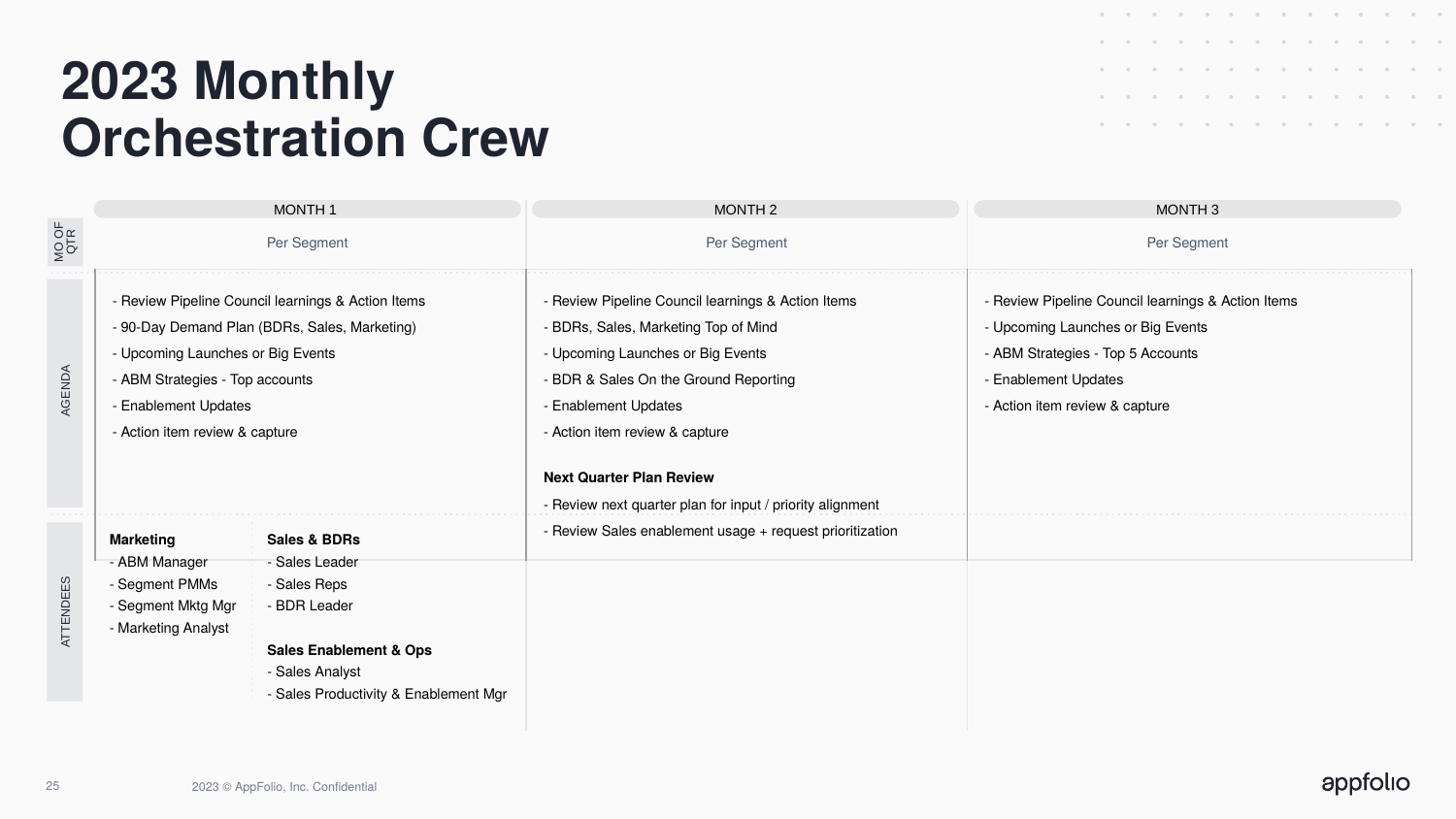

2023 Monthly
Orchestration Crew
MONTH 2
MONTH 3
MONTH 1

Per Segment
Per Segment
Per Segment
MO OF
QTR
| - Review Pipeline Council learnings & Action Items - 90-Day Demand Plan (BDRs, Sales, Marketing) - Upcoming Launches or Big Events - ABM Strategies - Top accounts - Enablement Updates - Action item review & capture | - Review Pipeline Council learnings & Action Items - BDRs, Sales, Marketing Top of Mind - Upcoming Launches or Big Events - BDR & Sales On the Ground Reporting - Enablement Updates - Action item review & capture Next Quarter Plan Review - Review next quarter plan for input / priority alignment - Review Sales enablement usage + request prioritization | - Review Pipeline Council learnings & Action Items - Upcoming Launches or Big Events - ABM Strategies - Top 5 Accounts - Enablement Updates - Action item review & capture |
| --- | --- | --- |

AGENDA
Marketing
- ABM Manager
- Segment PMMs
- Segment Mktg Mgr
- Marketing Analyst
Sales & BDRs
- Sales Leader
- Sales Reps
- BDR Leader

Sales Enablement & Ops
- Sales Analyst
- Sales Productivity & Enablement Mgr

ATTENDEES